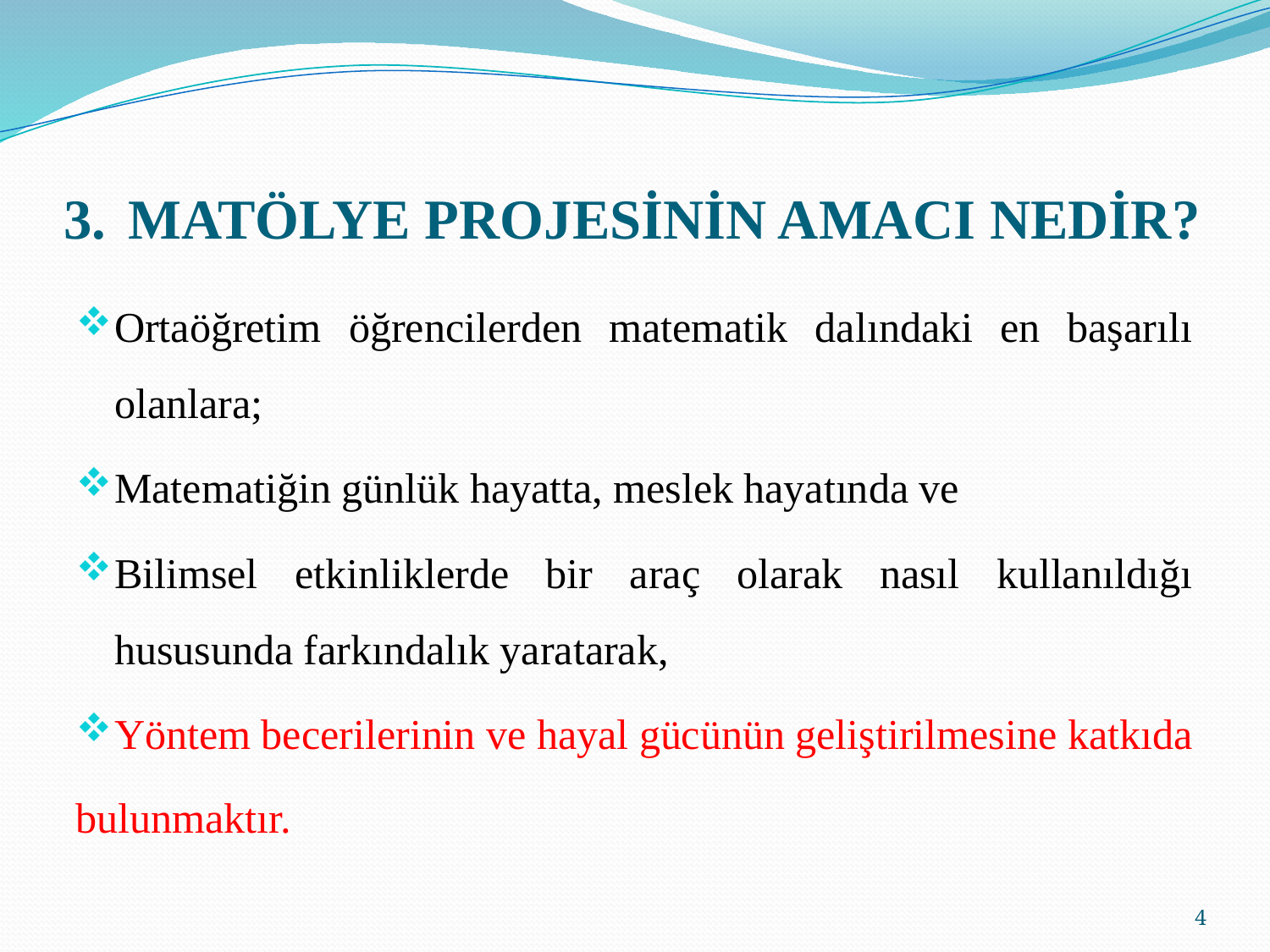

# 3. MATÖLYE PROJESİNİN AMACI NEDİR?
Ortaöğretim öğrencilerden matematik dalındaki en başarılı olanlara;
Matematiğin günlük hayatta, meslek hayatında ve
Bilimsel etkinliklerde bir araç olarak nasıl kullanıldığı hususunda farkındalık yaratarak,
Yöntem becerilerinin ve hayal gücünün geliştirilmesine katkıda
bulunmaktır.
4